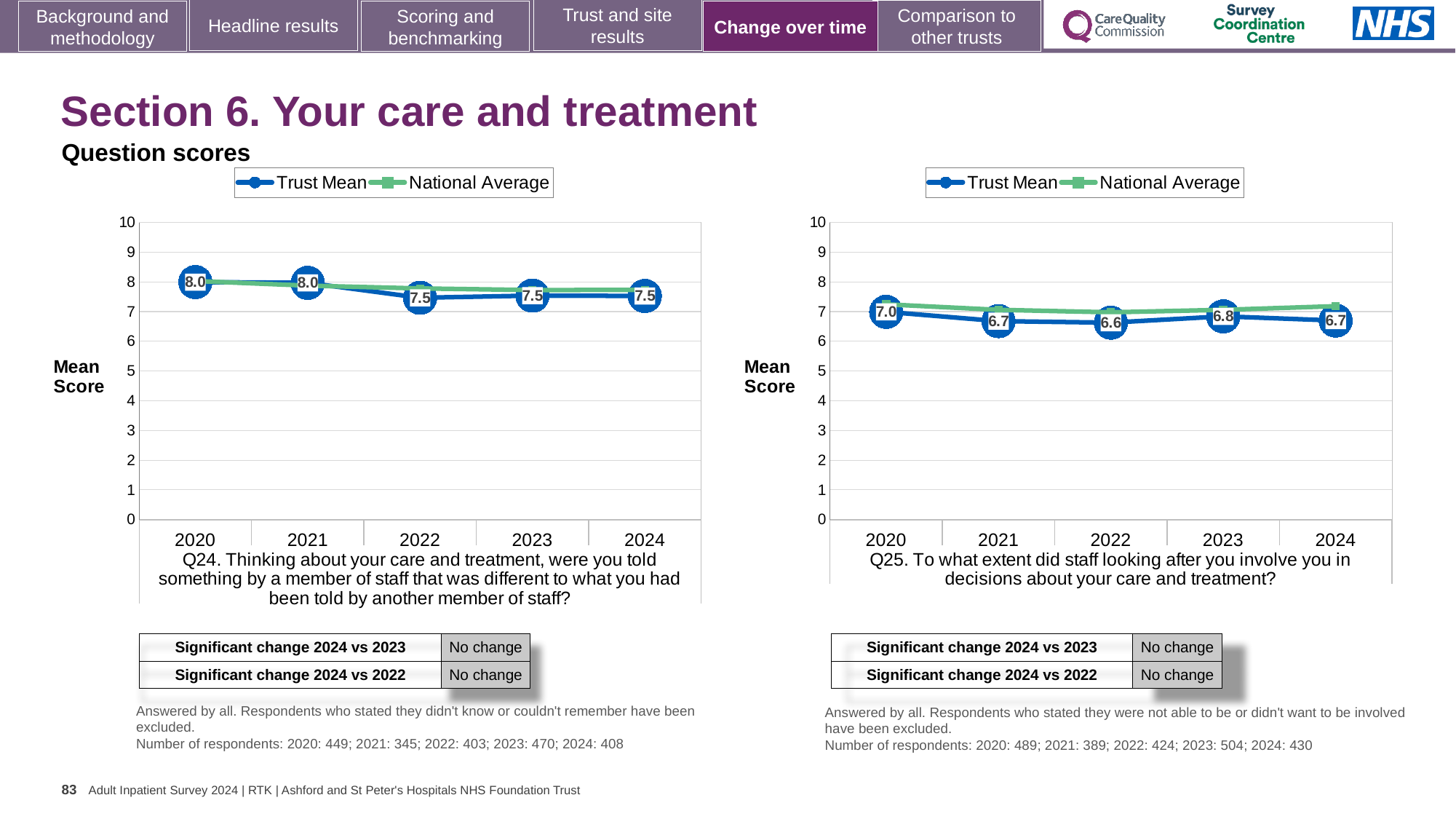

# Section 6. Your care and treatment
Question scores

### Chart

| Category | Trust Mean | National Average |
|---|---|---|
| 2020 | 7.993836062873847 | 8.03054772289512 |
| 2021 | 7.967994809088114 | 7.87437764327684 |
| 2022 | 7.466347904423061 | 7.780435640365725 |
| 2023 | 7.538530660724089 | 7.724925785579392 |
| 2024 | 7.526100692522506 | 7.730004280124795 |

### Chart

| Category | Trust Mean | National Average |
|---|---|---|
| 2020 | 6.992711848505372 | 7.244243781562832 |
| 2021 | 6.679661672088824 | 7.059332723271941 |
| 2022 | 6.627954904013738 | 6.977582583845865 |
| 2023 | 6.840770417116193 | 7.059378822198569 |
| 2024 | 6.699239988473455 | 7.18315778211899 |
| Significant change 2024 vs 2023 | No change |
| --- | --- |
| Significant change 2024 vs 2022 | No change |
| Significant change 2024 vs 2023 | No change |
| --- | --- |
| Significant change 2024 vs 2022 | No change |
Answered by all. Respondents who stated they didn't know or couldn't remember have been excluded.
Number of respondents: 2020: 449; 2021: 345; 2022: 403; 2023: 470; 2024: 408
Answered by all. Respondents who stated they were not able to be or didn't want to be involved have been excluded.
Number of respondents: 2020: 489; 2021: 389; 2022: 424; 2023: 504; 2024: 430

83